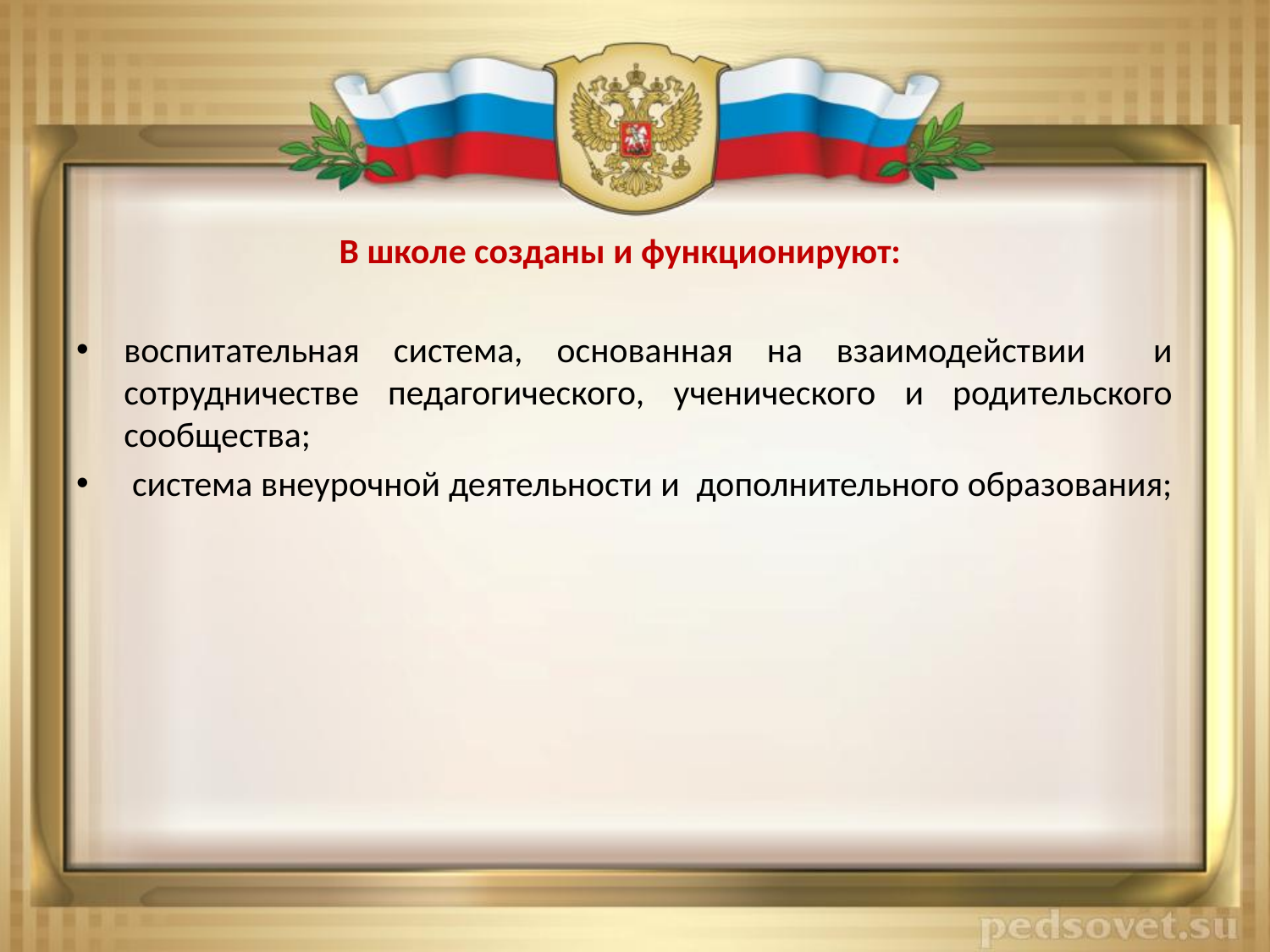

В школе созданы и функционируют:

воспитательная система, основанная на взаимодействии  и сотрудничестве педагогического, ученического и родительского сообщества;
 система внеурочной деятельности и  дополнительного образования;